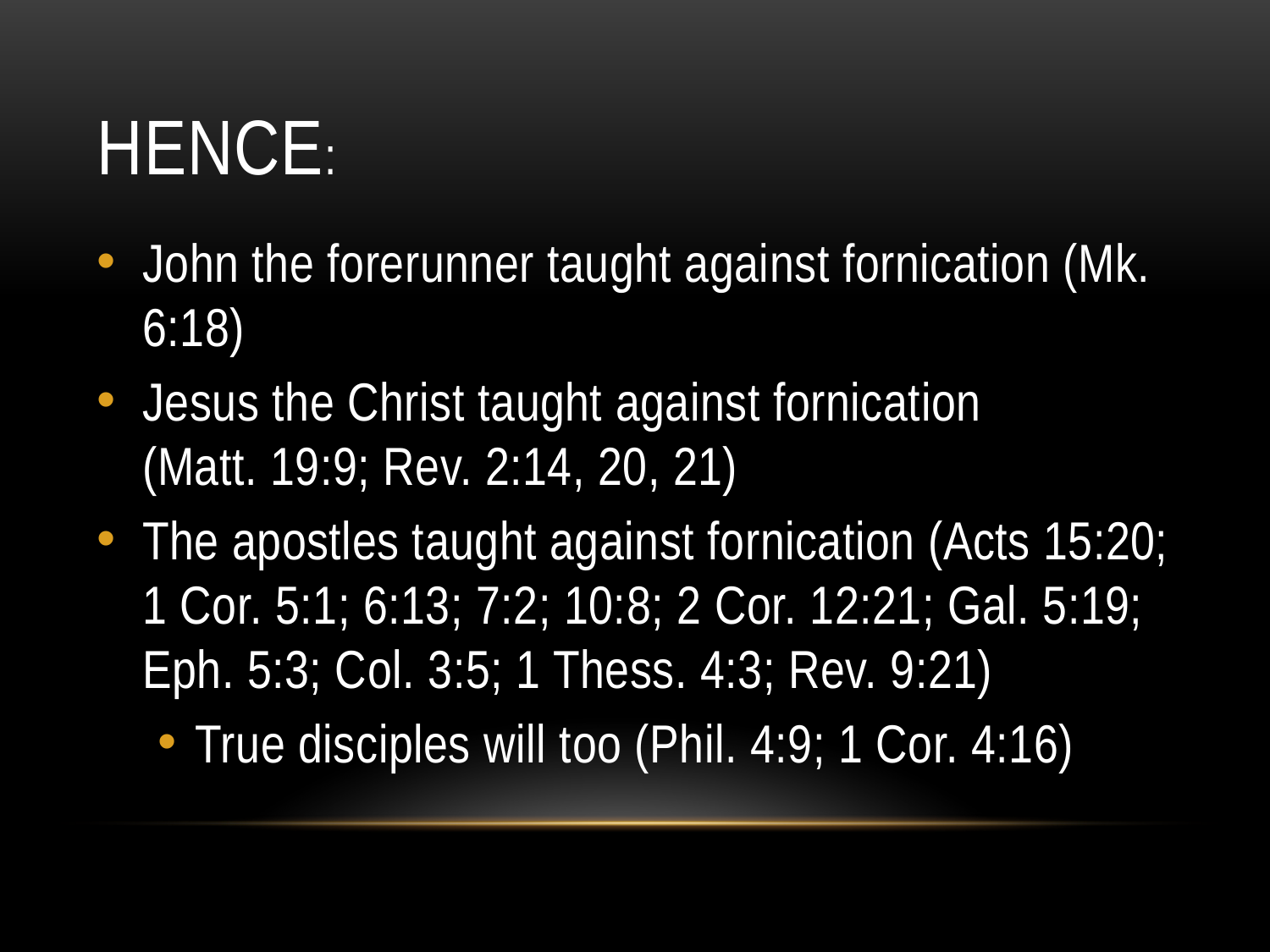

# Hence:
John the forerunner taught against fornication (Mk. 6:18)
Jesus the Christ taught against fornication
(Matt. 19:9; Rev. 2:14, 20, 21)
The apostles taught against fornication (Acts 15:20; 1 Cor. 5:1; 6:13; 7:2; 10:8; 2 Cor. 12:21; Gal. 5:19; Eph. 5:3; Col. 3:5; 1 Thess. 4:3; Rev. 9:21)
True disciples will too (Phil. 4:9; 1 Cor. 4:16)